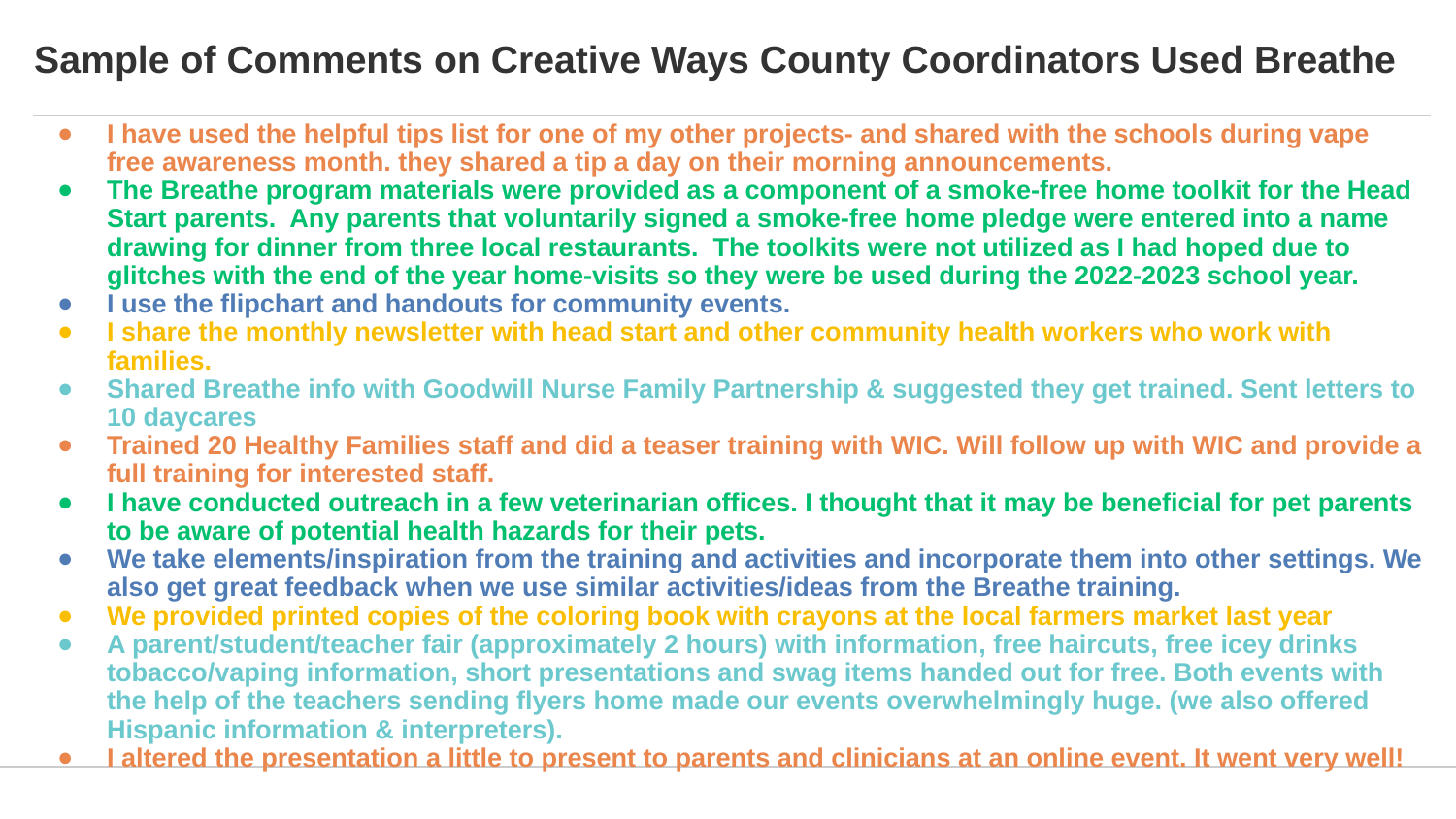

# Sample of Comments on Creative Ways County Coordinators Used Breathe
I have used the helpful tips list for one of my other projects- and shared with the schools during vape free awareness month. they shared a tip a day on their morning announcements.
The Breathe program materials were provided as a component of a smoke-free home toolkit for the Head Start parents.  Any parents that voluntarily signed a smoke-free home pledge were entered into a name drawing for dinner from three local restaurants.  The toolkits were not utilized as I had hoped due to glitches with the end of the year home-visits so they were be used during the 2022-2023 school year.
I use the flipchart and handouts for community events.
I share the monthly newsletter with head start and other community health workers who work with families.
Shared Breathe info with Goodwill Nurse Family Partnership & suggested they get trained. Sent letters to 10 daycares
Trained 20 Healthy Families staff and did a teaser training with WIC. Will follow up with WIC and provide a full training for interested staff.
I have conducted outreach in a few veterinarian offices. I thought that it may be beneficial for pet parents to be aware of potential health hazards for their pets.
We take elements/inspiration from the training and activities and incorporate them into other settings. We also get great feedback when we use similar activities/ideas from the Breathe training.
We provided printed copies of the coloring book with crayons at the local farmers market last year
A parent/student/teacher fair (approximately 2 hours) with information, free haircuts, free icey drinks tobacco/vaping information, short presentations and swag items handed out for free. Both events with the help of the teachers sending flyers home made our events overwhelmingly huge. (we also offered Hispanic information & interpreters).
I altered the presentation a little to present to parents and clinicians at an online event. It went very well!